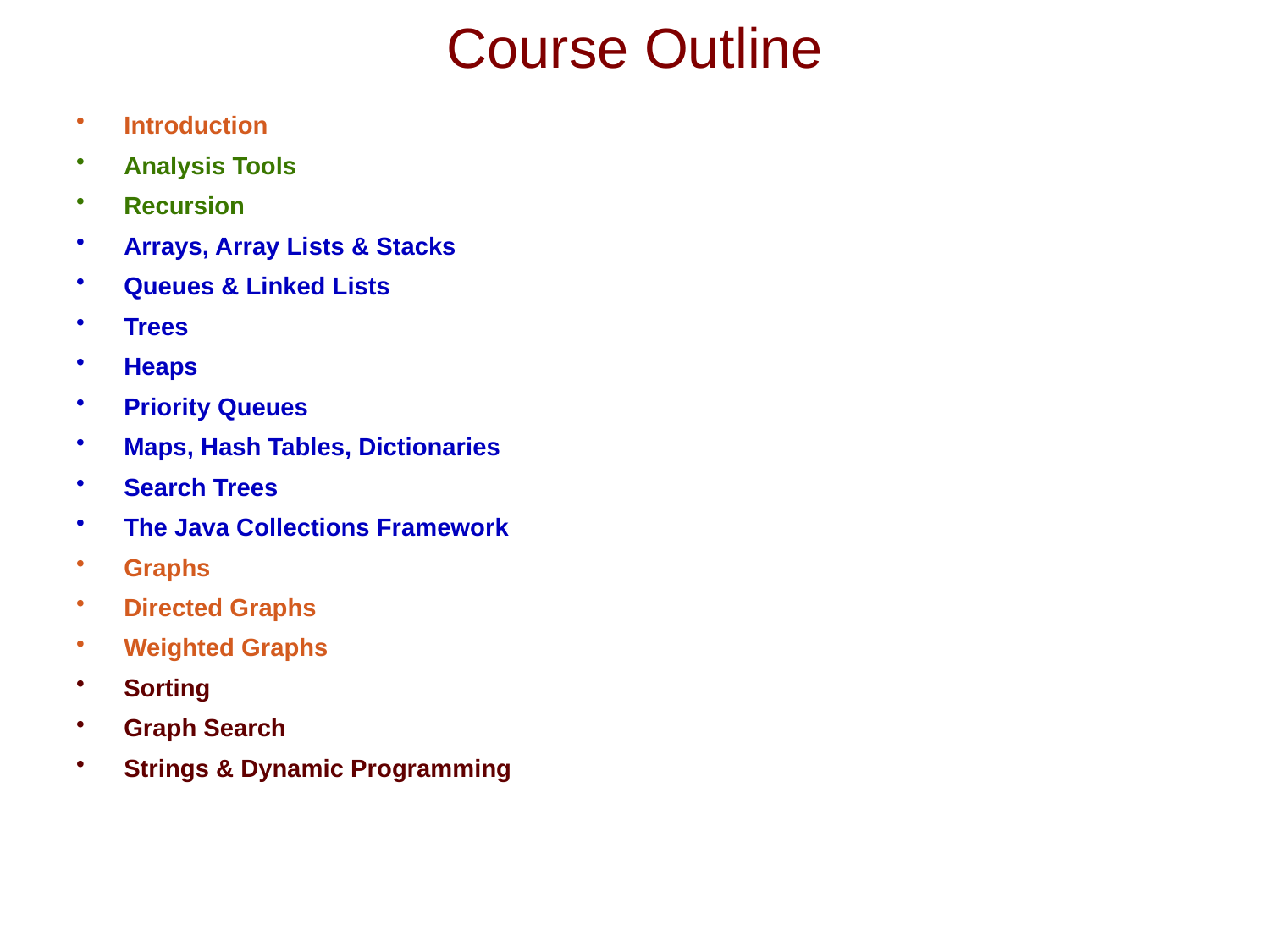

# Course Outline
Introduction
Analysis Tools
Recursion
Arrays, Array Lists & Stacks
Queues & Linked Lists
Trees
Heaps
Priority Queues
Maps, Hash Tables, Dictionaries
Search Trees
The Java Collections Framework
Graphs
Directed Graphs
Weighted Graphs
Sorting
Graph Search
Strings & Dynamic Programming

8